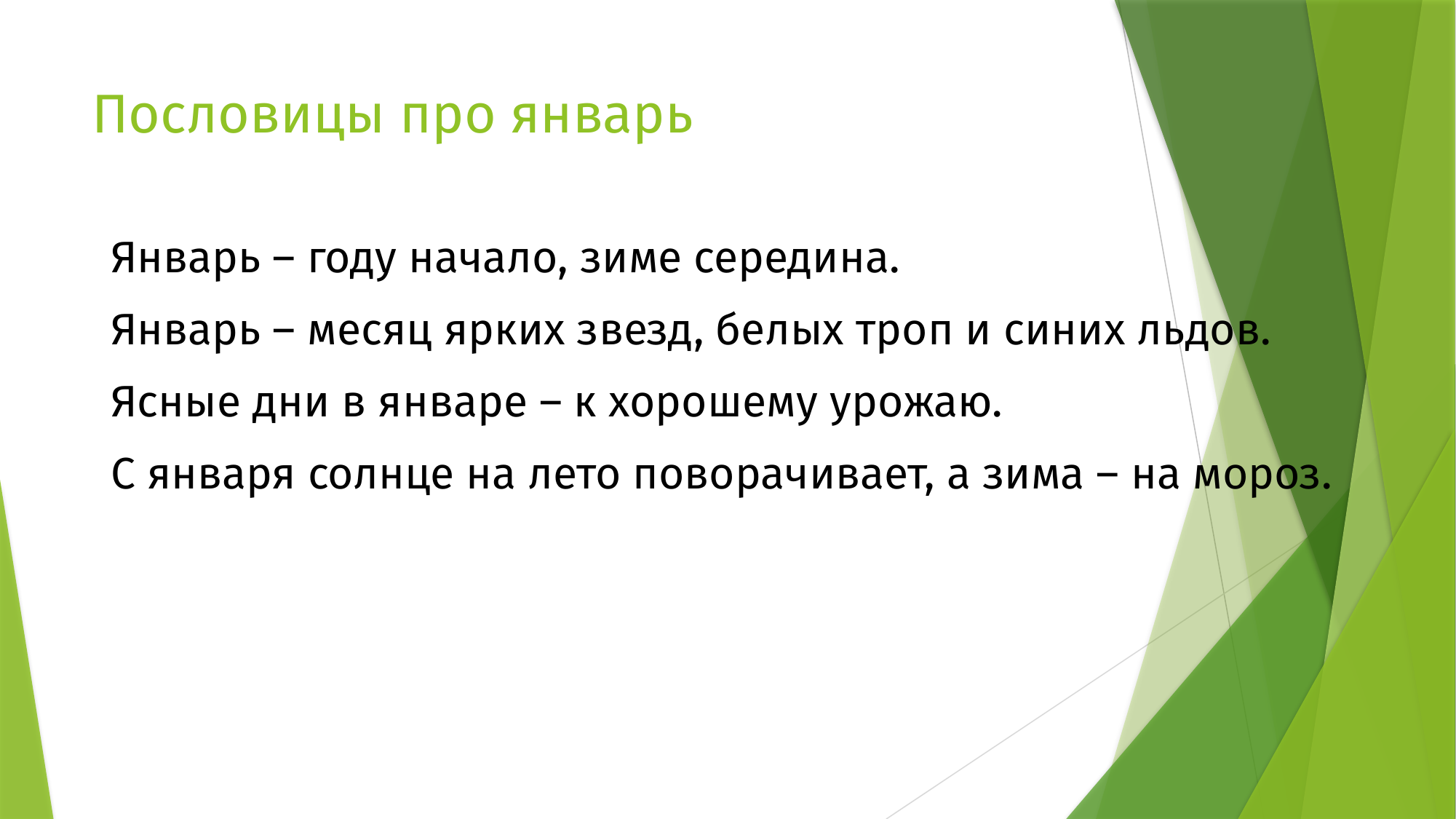

# Пословицы про январь
Январь – году начало, зиме середина.
Январь – месяц ярких звезд, белых троп и синих льдов.
Ясные дни в январе – к хорошему урожаю.
С января солнце на лето поворачивает, а зима – на мороз.